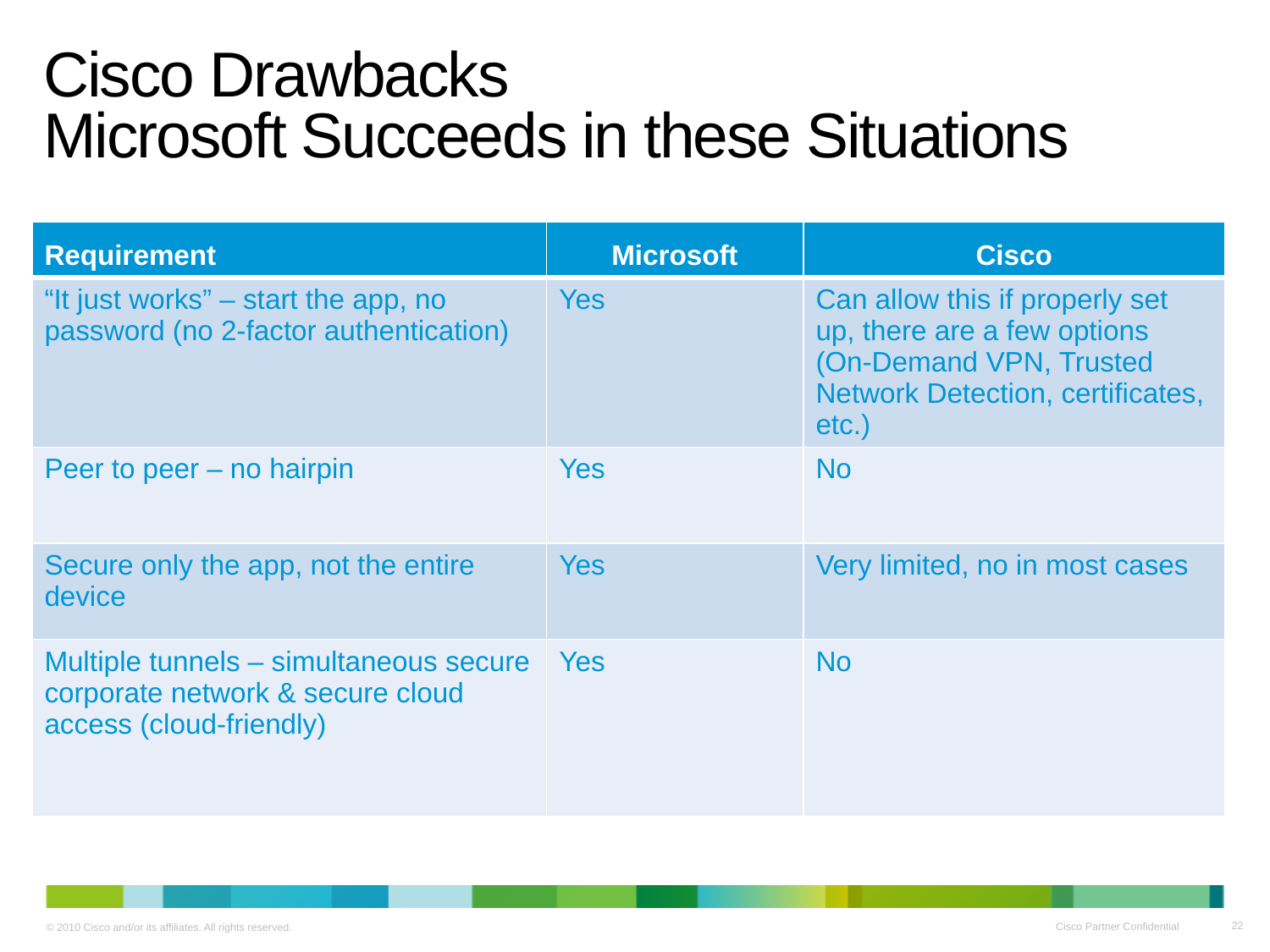

# Cisco Drawbacks Microsoft Succeeds in these Situations
| Requirement | Microsoft | Cisco |
| --- | --- | --- |
| “It just works” – start the app, no password (no 2-factor authentication) | Yes | Can allow this if properly set up, there are a few options (On-Demand VPN, Trusted Network Detection, certificates, etc.) |
| Peer to peer – no hairpin | Yes | No |
| Secure only the app, not the entire device | Yes | Very limited, no in most cases |
| Multiple tunnels – simultaneous secure corporate network & secure cloud access (cloud-friendly) | Yes | No |